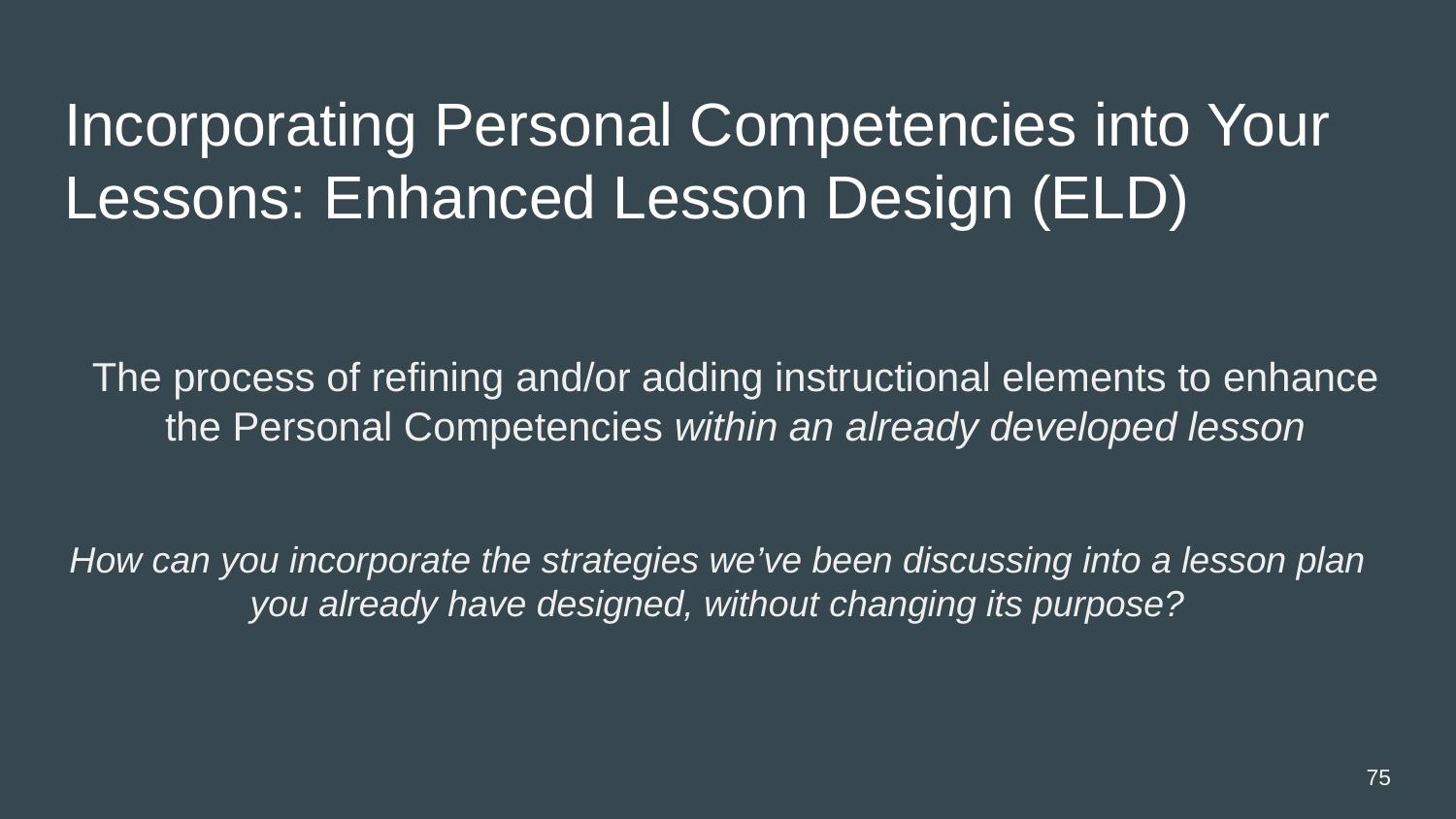

# Incorporating Personal Competencies into Your Lessons: Enhanced Lesson Design (ELD)

The process of refining and/or adding instructional elements to enhance the Personal Competencies within an already developed lesson

How can you incorporate the strategies we’ve been discussing into a lesson plan you already have designed, without changing its purpose?
75